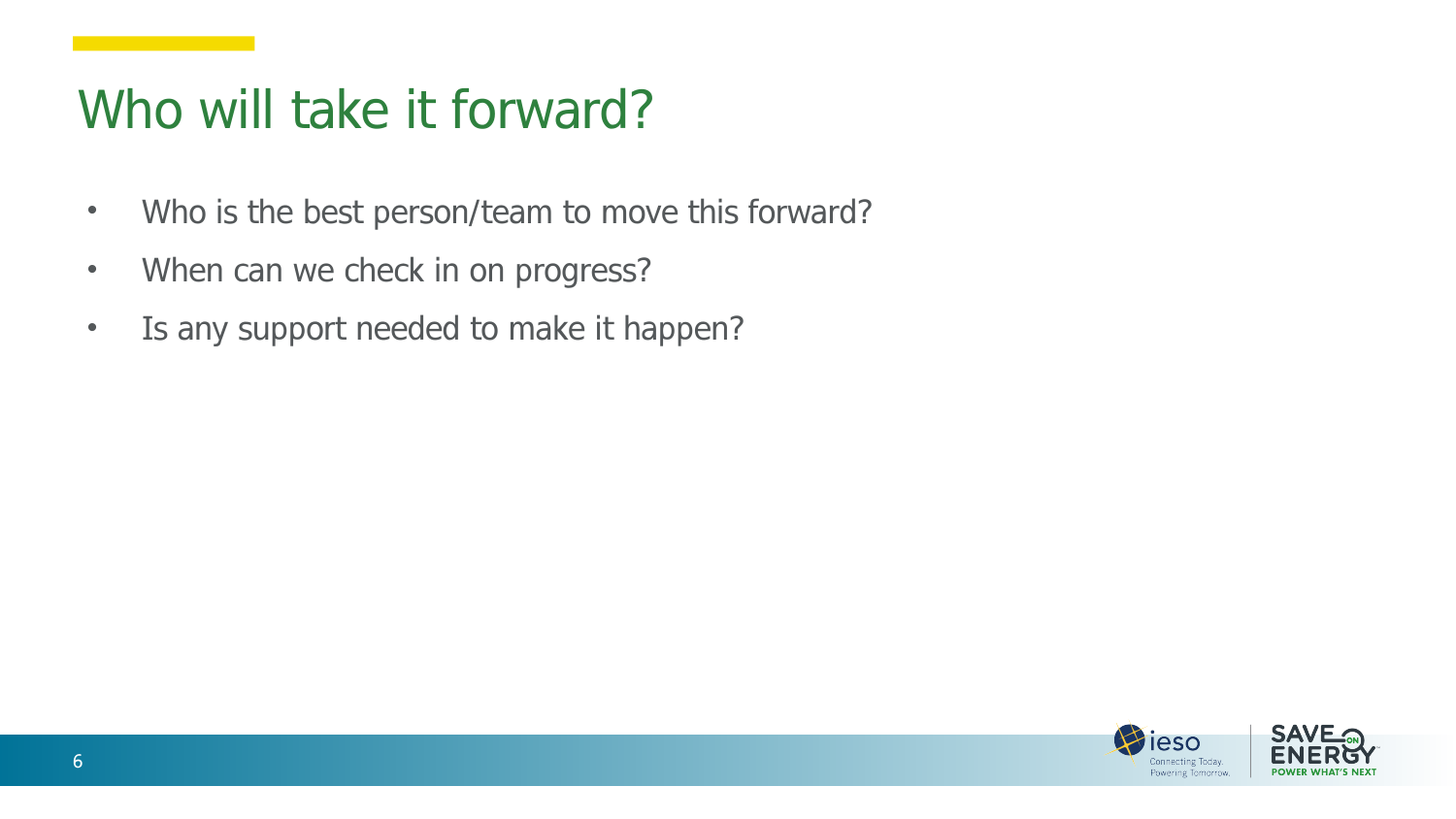

Who will take it forward?
Who is the best person/team to move this forward?
When can we check in on progress?
Is any support needed to make it happen?
6